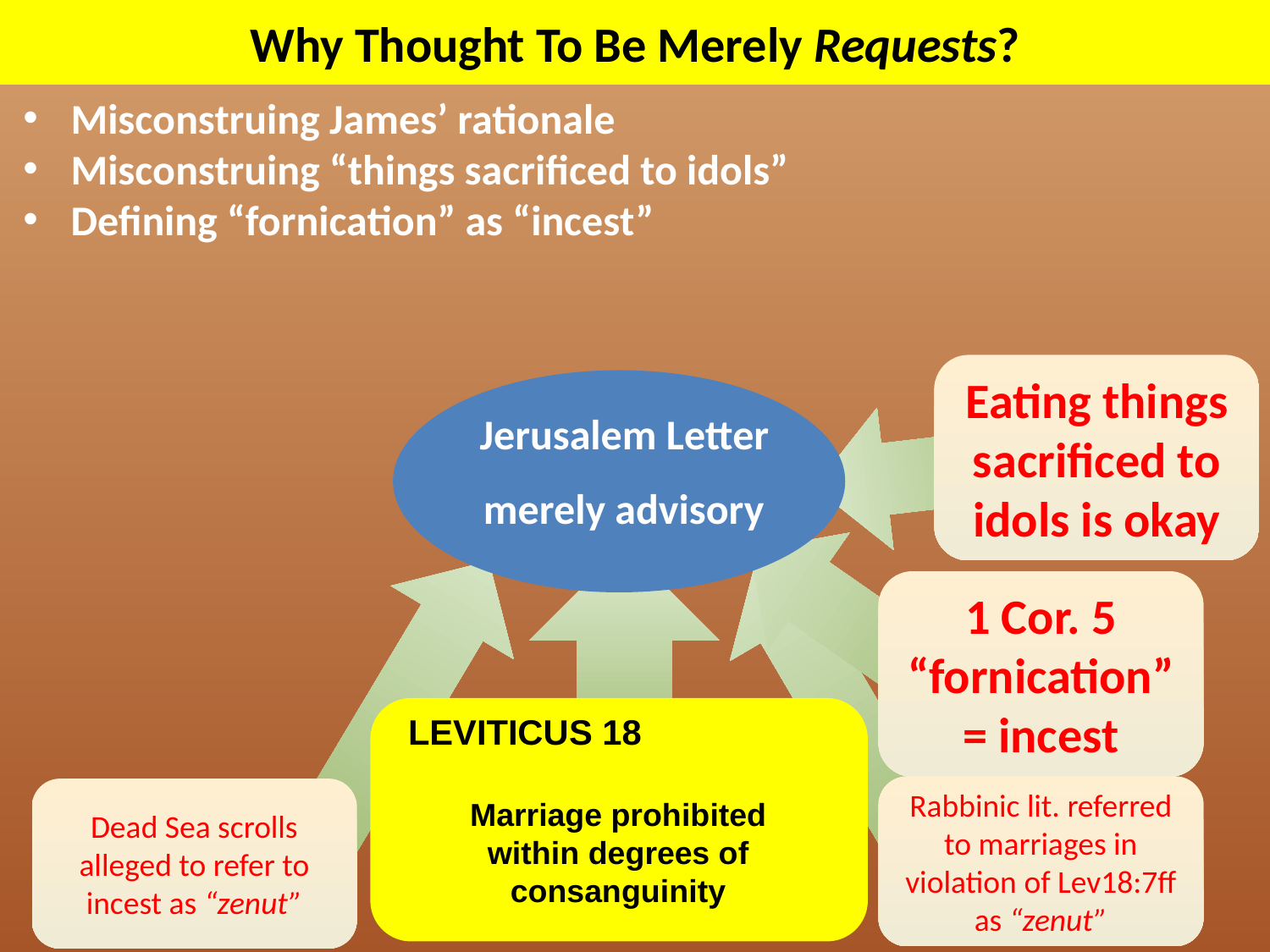

Why Thought To Be Merely Requests?
Misconstruing James’ rationale
Misconstruing “things sacrificed to idols”
Defining “fornication” as “incest”

Eating things sacrificed to idols is okay

Jerusalem Letter
merely advisory

1 Cor. 5
“fornication” = incest

LEVITICUS 18

Marriage prohibited
within degrees of consanguinity
Rabbinic lit. referred to marriages in violation of Lev18:7ff as “zenut”
Dead Sea scrolls alleged to refer to incest as “zenut”